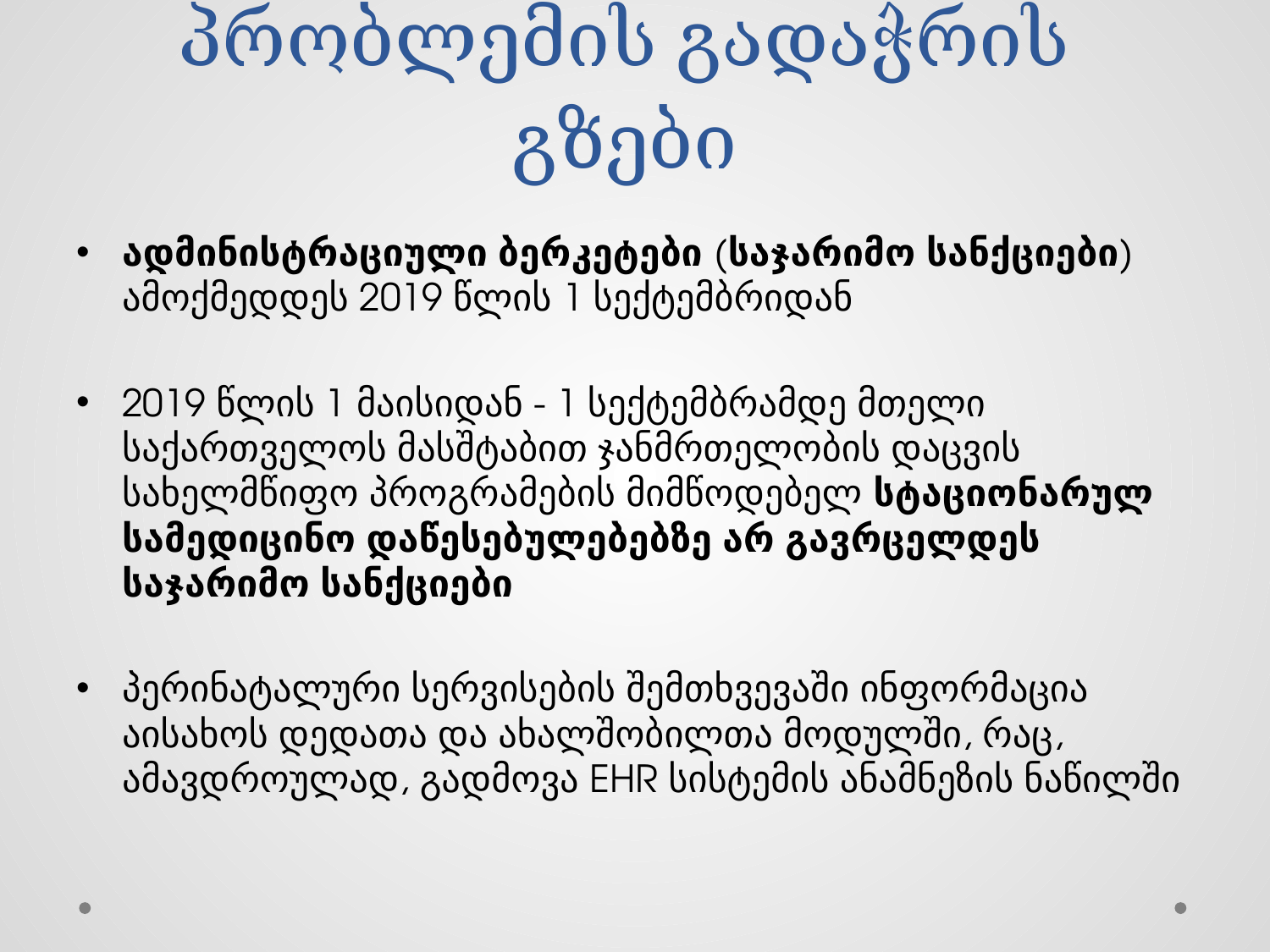

# პრობლემის გადაჭრის გზები
ადმინისტრაციული ბერკეტები (საჯარიმო სანქციები) ამოქმედდეს 2019 წლის 1 სექტემბრიდან

2019 წლის 1 მაისიდან - 1 სექტემბრამდე მთელი საქართველოს მასშტაბით ჯანმრთელობის დაცვის სახელმწიფო პროგრამების მიმწოდებელ სტაციონარულ სამედიცინო დაწესებულებებზე არ გავრცელდეს საჯარიმო სანქციები

პერინატალური სერვისების შემთხვევაში ინფორმაცია აისახოს დედათა და ახალშობილთა მოდულში, რაც, ამავდროულად, გადმოვა EHR სისტემის ანამნეზის ნაწილში